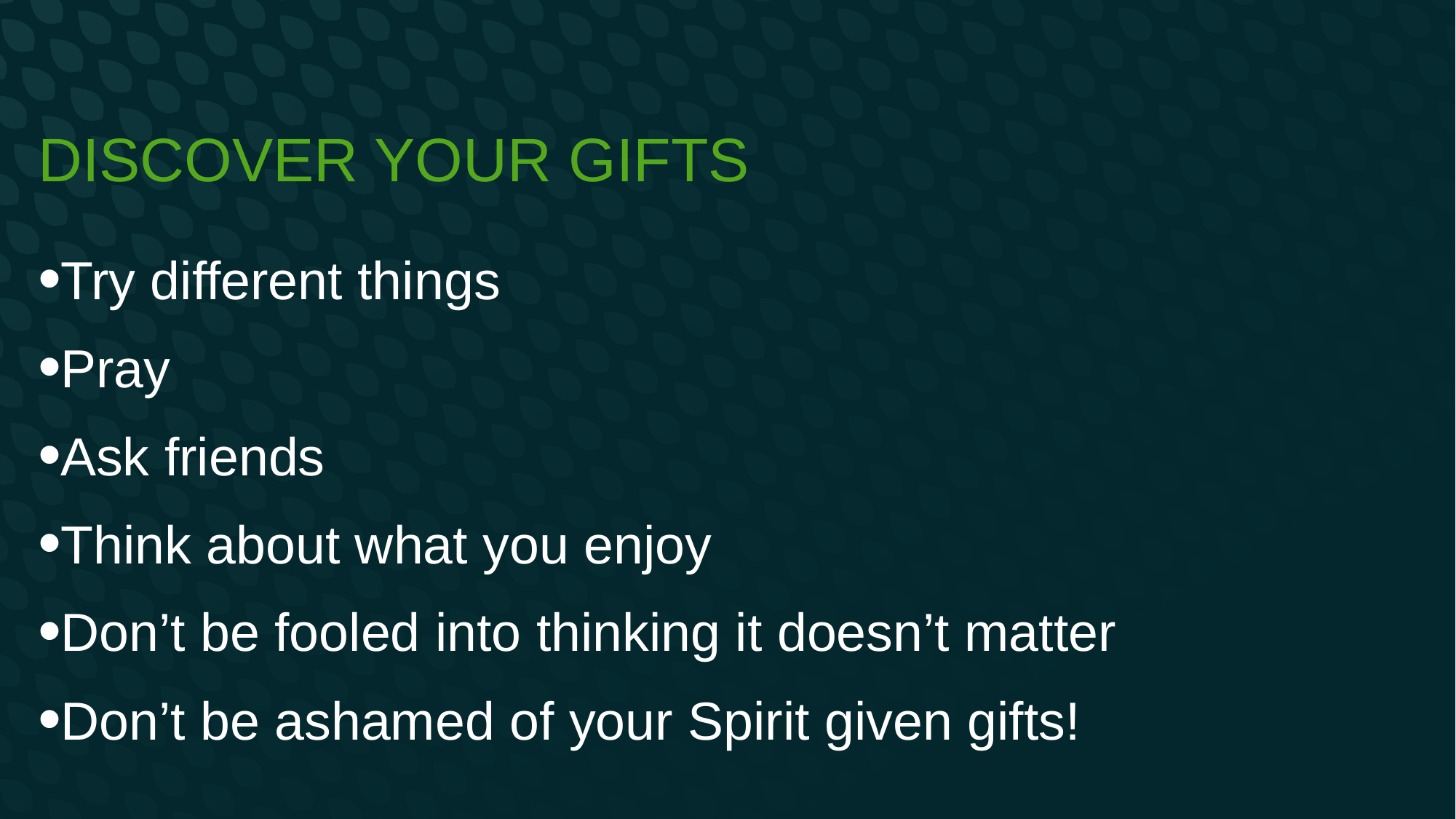

# Discover your gifts
Try different things
Pray
Ask friends
Think about what you enjoy
Don’t be fooled into thinking it doesn’t matter
Don’t be ashamed of your Spirit given gifts!